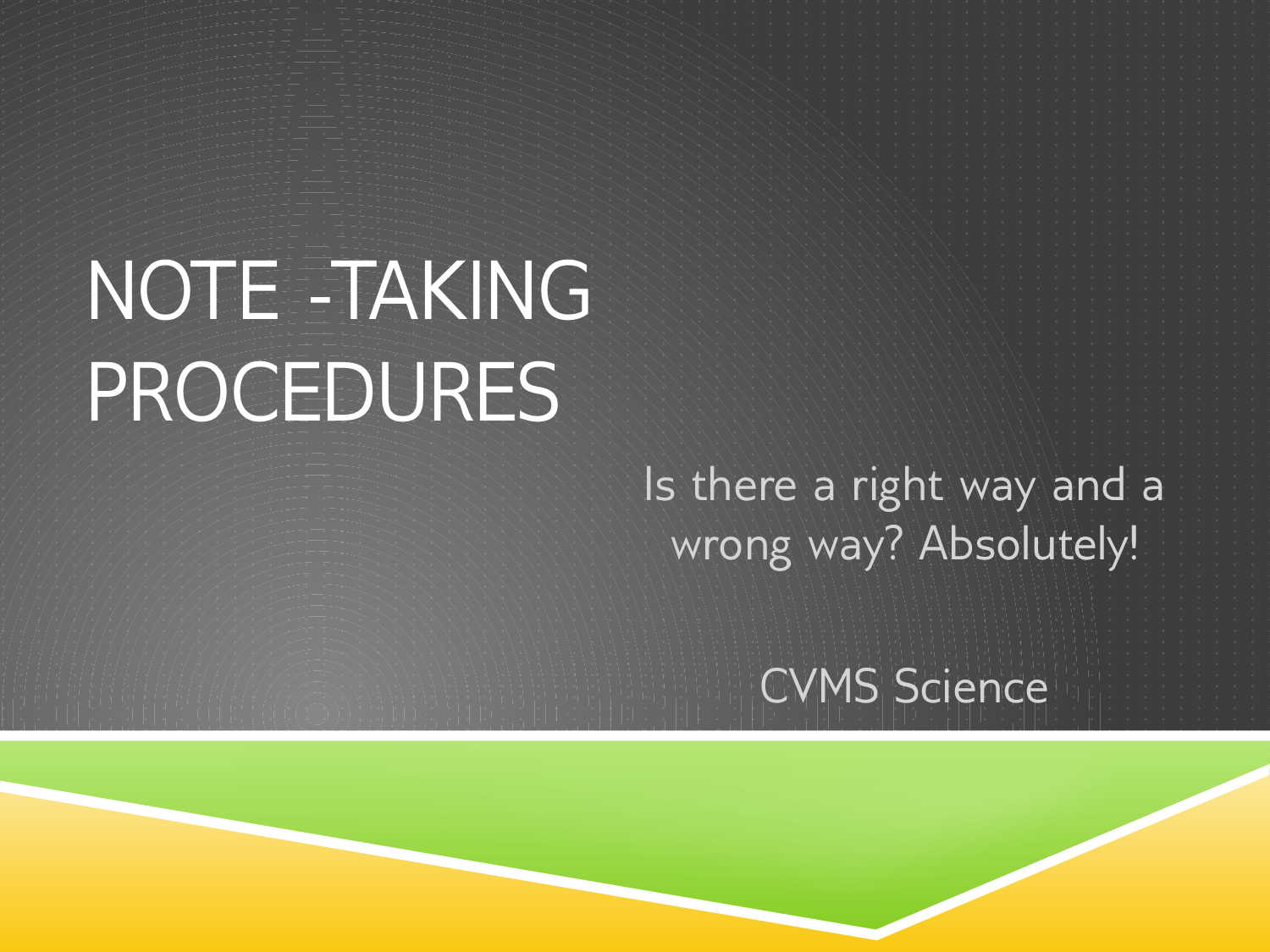

# Note -taking procedures
Is there a right way and a wrong way? Absolutely!

CVMS Science